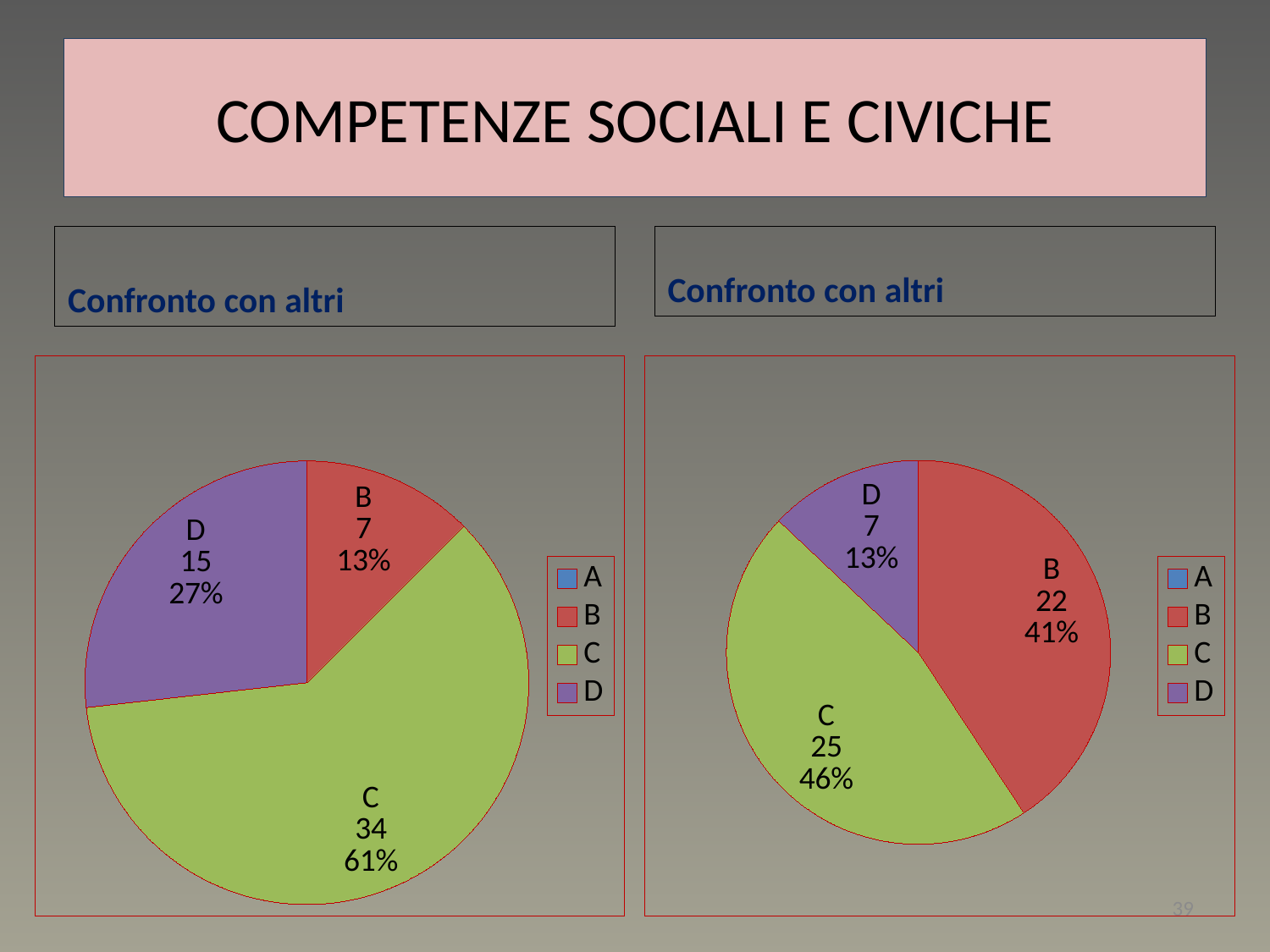

# COMPETENZE SOCIALI E CIVICHE
Confronto con altri
Confronto con altri

### Chart

| Category | Vendite |
|---|---|
| A | 0.0 |
| B | 7.0 |
| C | 34.0 |
| D | 15.0 |

### Chart

| Category | Vendite |
|---|---|
| A | 0.0 |
| B | 22.0 |
| C | 25.0 |
| D | 7.0 |
39